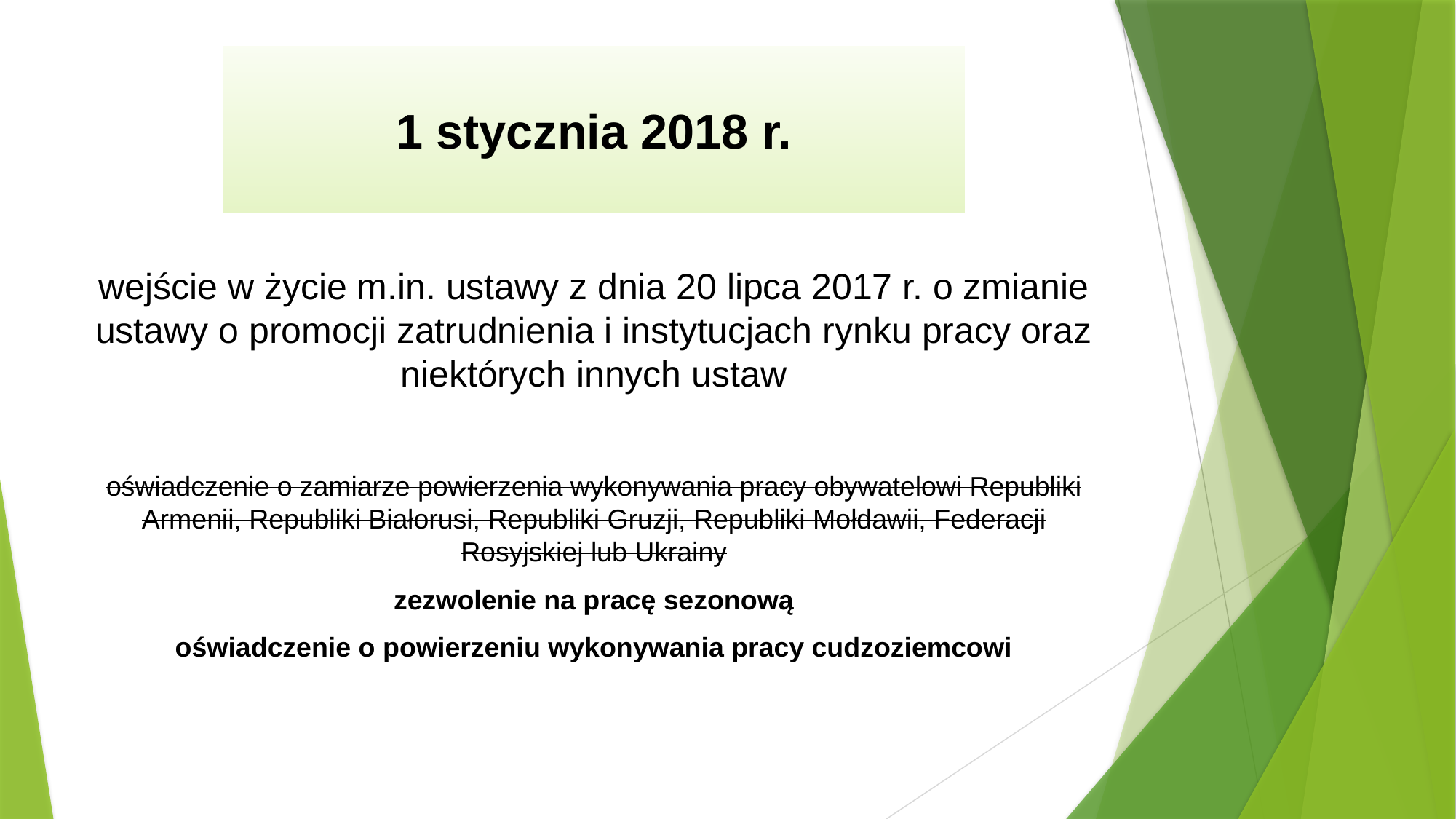

| 1 stycznia 2018 r. |
| --- |
#
wejście w życie m.in. ustawy z dnia 20 lipca 2017 r. o zmianie ustawy o promocji zatrudnienia i instytucjach rynku pracy oraz niektórych innych ustaw

oświadczenie o zamiarze powierzenia wykonywania pracy obywatelowi Republiki Armenii, Republiki Białorusi, Republiki Gruzji, Republiki Mołdawii, Federacji Rosyjskiej lub Ukrainy
zezwolenie na pracę sezonową
oświadczenie o powierzeniu wykonywania pracy cudzoziemcowi